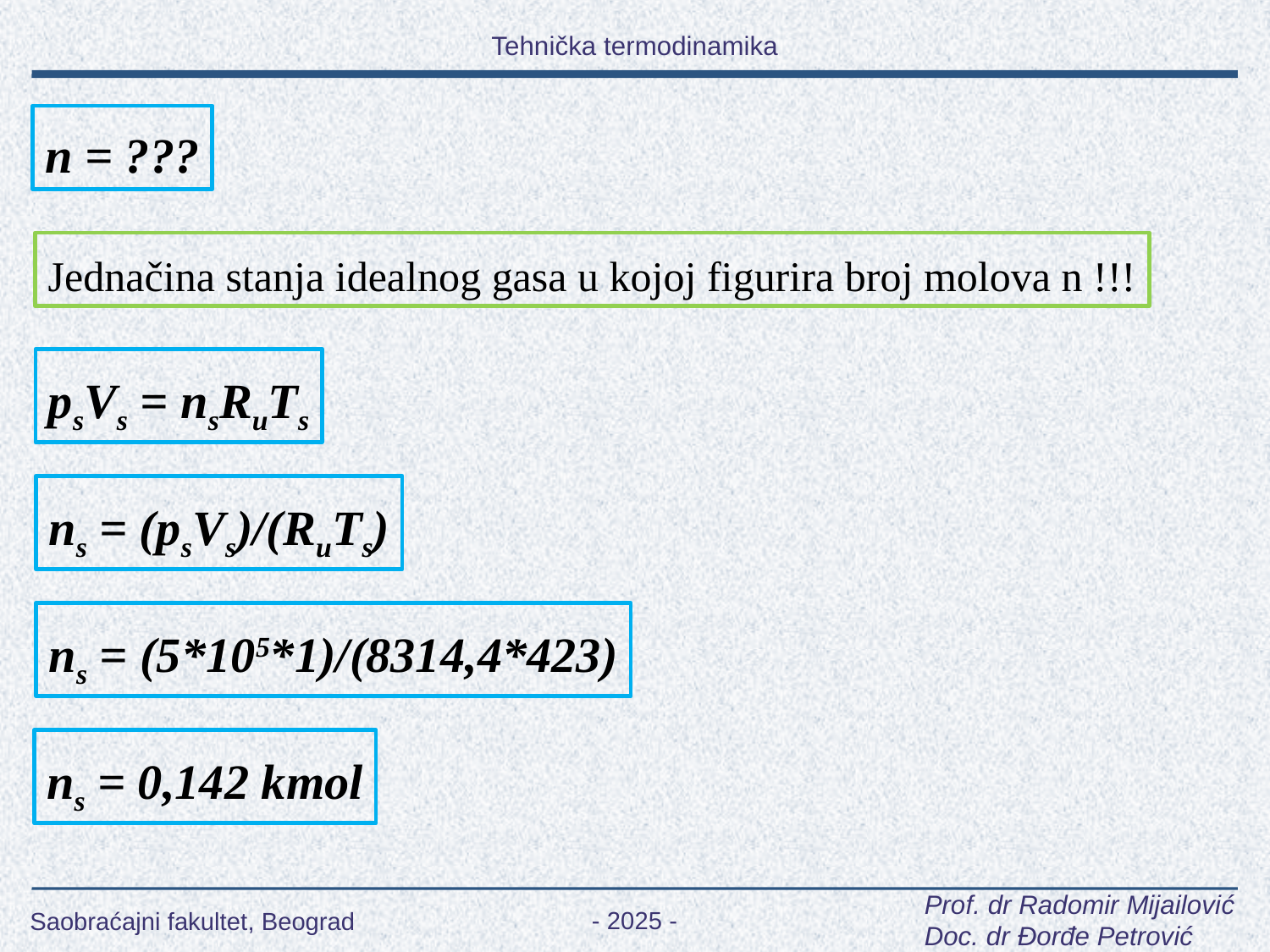

n = ???
Jednačina stanja idealnog gasa u kojoj figurira broj molova n !!!
psVs = nsRuTs
ns = (psVs)/(RuTs)
ns = (5*105*1)/(8314,4*423)
ns = 0,142 kmol